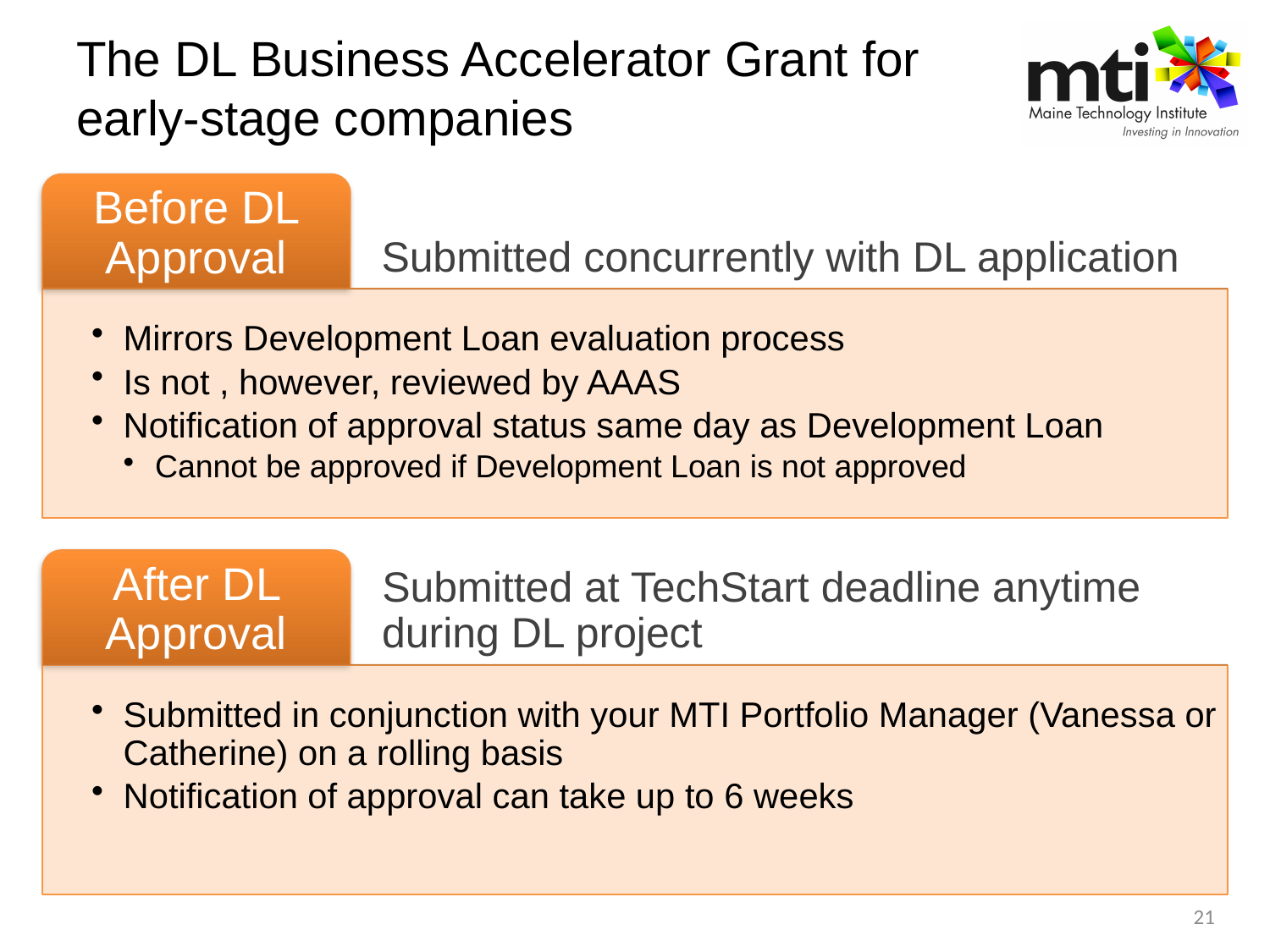

# The DL Business Accelerator Grant for early-stage companies
Before DL Approval
  Submitted concurrently with DL application

Mirrors Development Loan evaluation process
Is not , however, reviewed by AAAS
Notification of approval status same day as Development Loan
Cannot be approved if Development Loan is not approved
After DL Approval
  Submitted at TechStart deadline anytime
  during DL project

Submitted in conjunction with your MTI Portfolio Manager (Vanessa or Catherine) on a rolling basis
Notification of approval can take up to 6 weeks

21